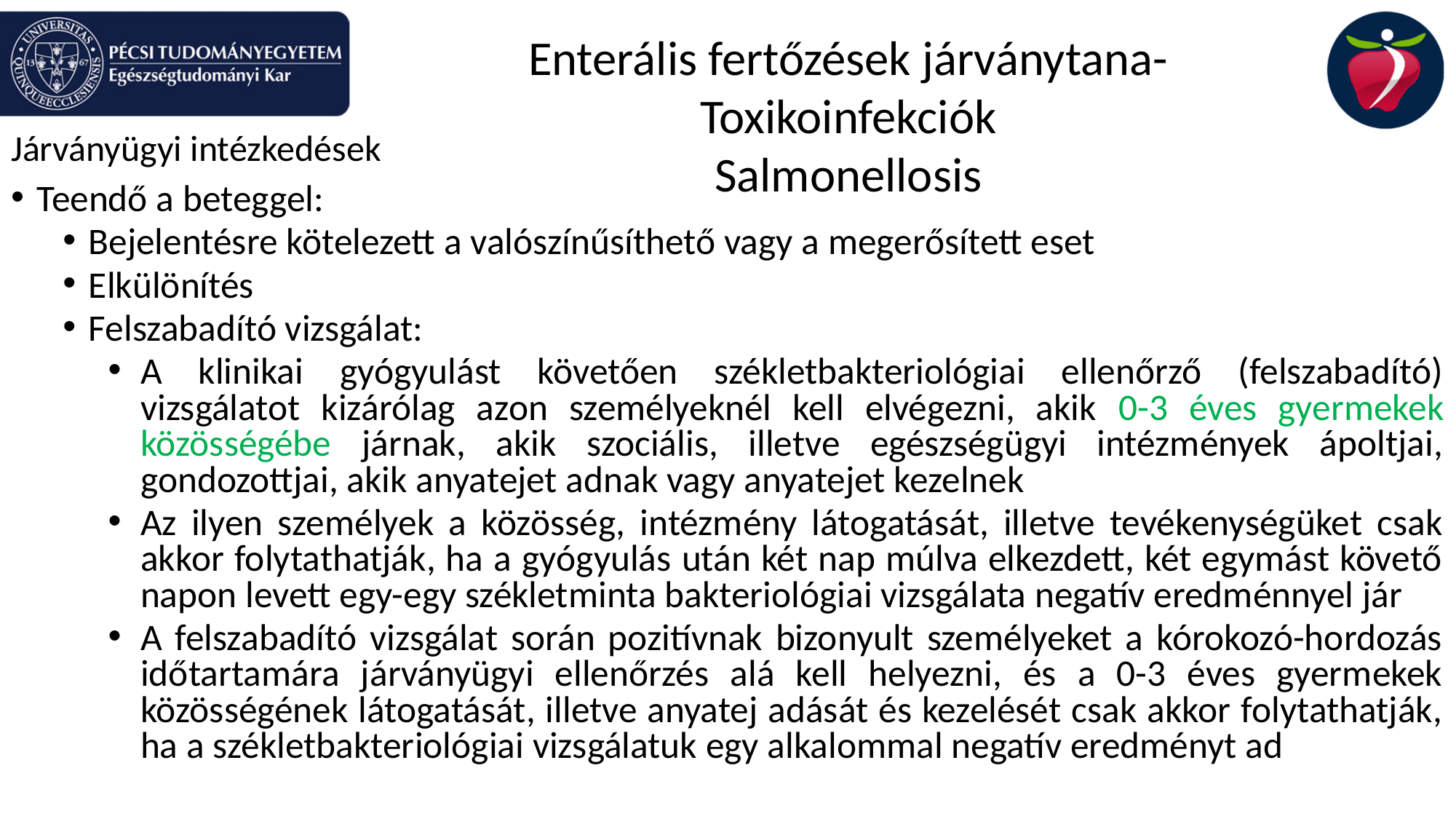

Enterális fertőzések járványtana-Toxikoinfekciók
Salmonellosis
Járványügyi intézkedések
Teendő a beteggel:
Bejelentésre kötelezett a valószínűsíthető vagy a megerősített eset
Elkülönítés
Felszabadító vizsgálat:
A klinikai gyógyulást követően székletbakteriológiai ellenőrző (felszabadító) vizsgálatot kizárólag azon személyeknél kell elvégezni, akik 0-3 éves gyermekek közösségébe járnak, akik szociális, illetve egészségügyi intézmények ápoltjai, gondozottjai, akik anyatejet adnak vagy anyatejet kezelnek
Az ilyen személyek a közösség, intézmény látogatását, illetve tevékenységüket csak akkor folytathatják, ha a gyógyulás után két nap múlva elkezdett, két egymást követő napon levett egy-egy székletminta bakteriológiai vizsgálata negatív eredménnyel jár
A felszabadító vizsgálat során pozitívnak bizonyult személyeket a kórokozó-hordozás időtartamára járványügyi ellenőrzés alá kell helyezni, és a 0-3 éves gyermekek közösségének látogatását, illetve anyatej adását és kezelését csak akkor folytathatják, ha a székletbakteriológiai vizsgálatuk egy alkalommal negatív eredményt ad